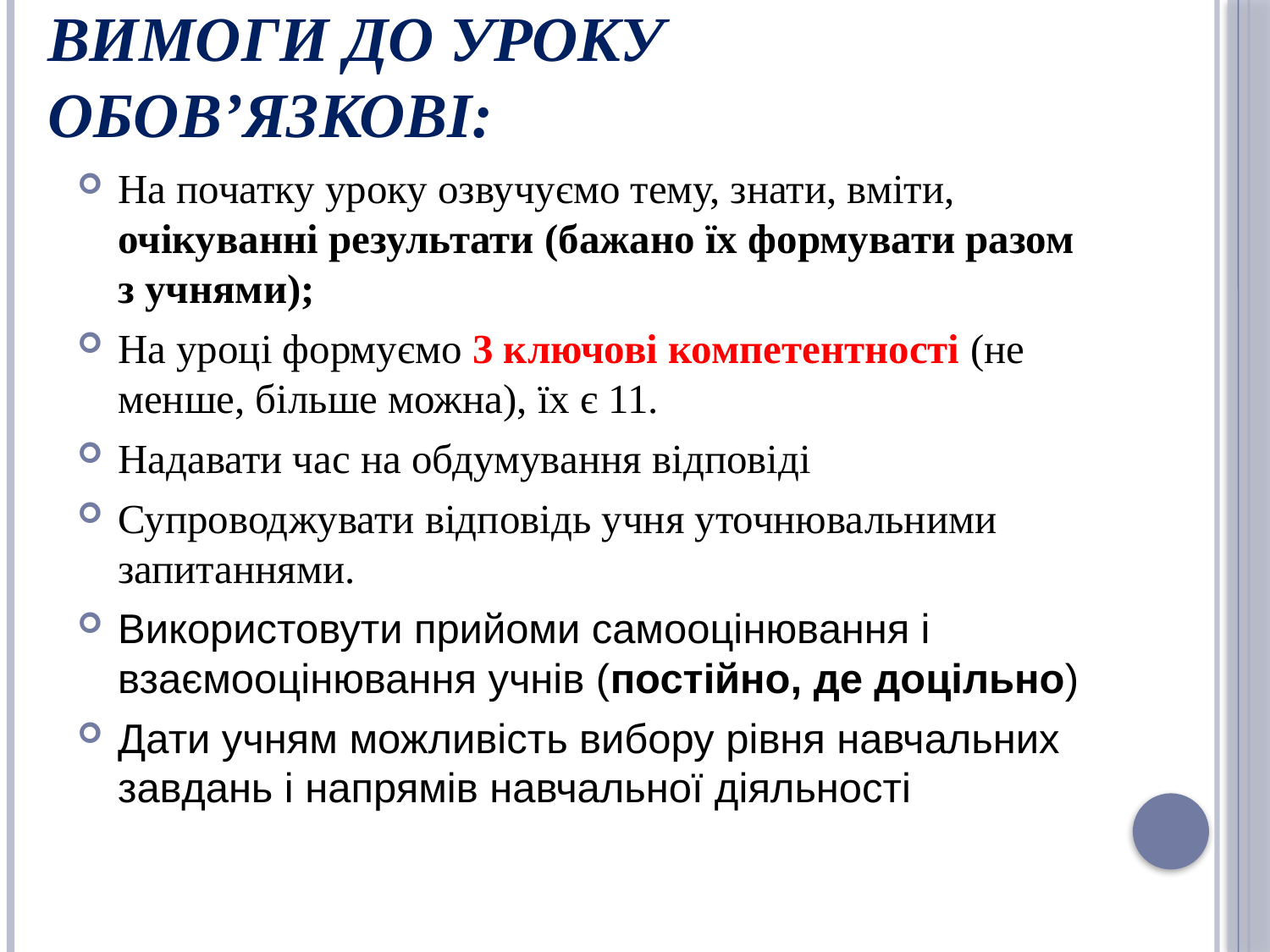

# Вимоги до уроку ОБОВ’ЯЗКОВІ:
На початку уроку озвучуємо тему, знати, вміти, очікуванні результати (бажано їх формувати разом з учнями);
На уроці формуємо 3 ключові компетентності (не менше, більше можна), їх є 11.
Надавати час на обдумування відповіді
Супроводжувати відповідь учня уточнювальними запитаннями.
Використовути прийоми самооцінювання і взаємооцінювання учнів (постійно, де доцільно)
Дати учням можливість вибору рівня навчальних завдань і напрямів навчальної діяльності